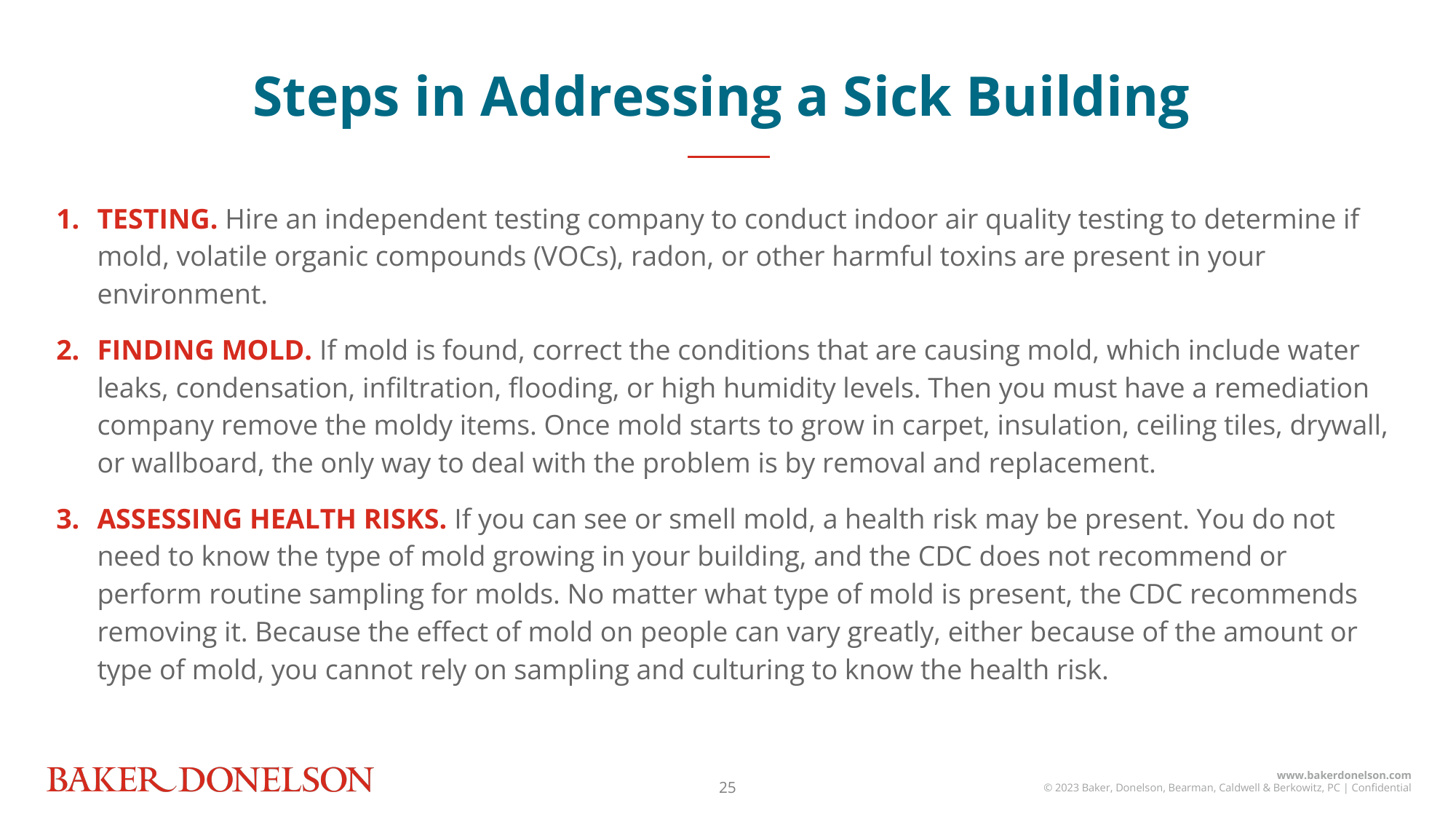

Steps in Addressing a Sick Building
TESTING. Hire an independent testing company to conduct indoor air quality testing to determine if mold, volatile organic compounds (VOCs), radon, or other harmful toxins are present in your environment.
FINDING MOLD. If mold is found, correct the conditions that are causing mold, which include water leaks, condensation, infiltration, flooding, or high humidity levels. Then you must have a remediation company remove the moldy items. Once mold starts to grow in carpet, insulation, ceiling tiles, drywall, or wallboard, the only way to deal with the problem is by removal and replacement.
ASSESSING HEALTH RISKS. If you can see or smell mold, a health risk may be present. You do not need to know the type of mold growing in your building, and the CDC does not recommend or perform routine sampling for molds. No matter what type of mold is present, the CDC recommends removing it. Because the effect of mold on people can vary greatly, either because of the amount or type of mold, you cannot rely on sampling and culturing to know the health risk.